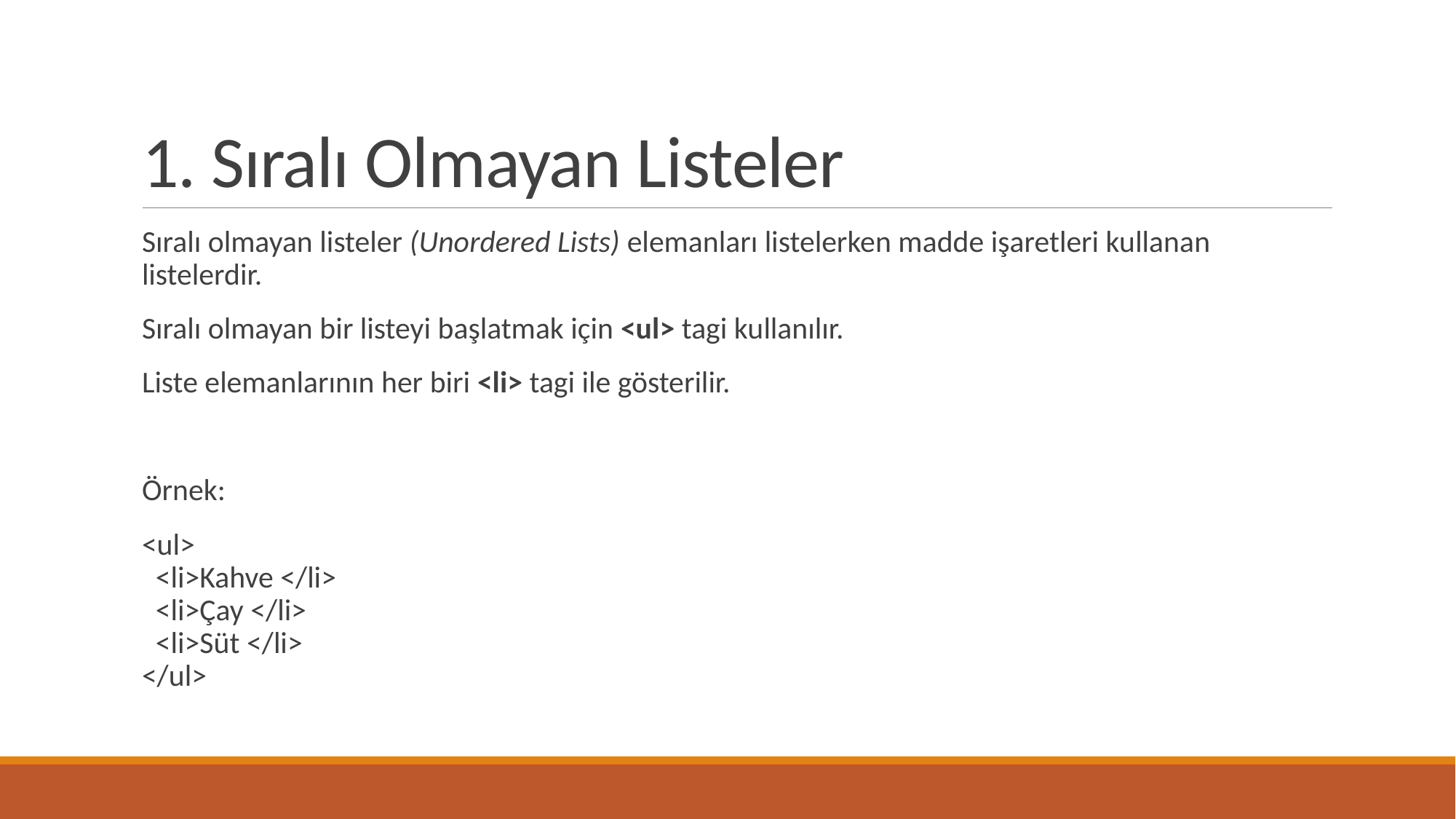

# 1. Sıralı Olmayan Listeler
Sıralı olmayan listeler (Unordered Lists) elemanları listelerken madde işaretleri kullanan listelerdir.
Sıralı olmayan bir listeyi başlatmak için <ul> tagi kullanılır.
Liste elemanlarının her biri <li> tagi ile gösterilir.

Örnek:
<ul>
  <li>Kahve </li>
  <li>Çay </li>
  <li>Süt </li>
</ul>